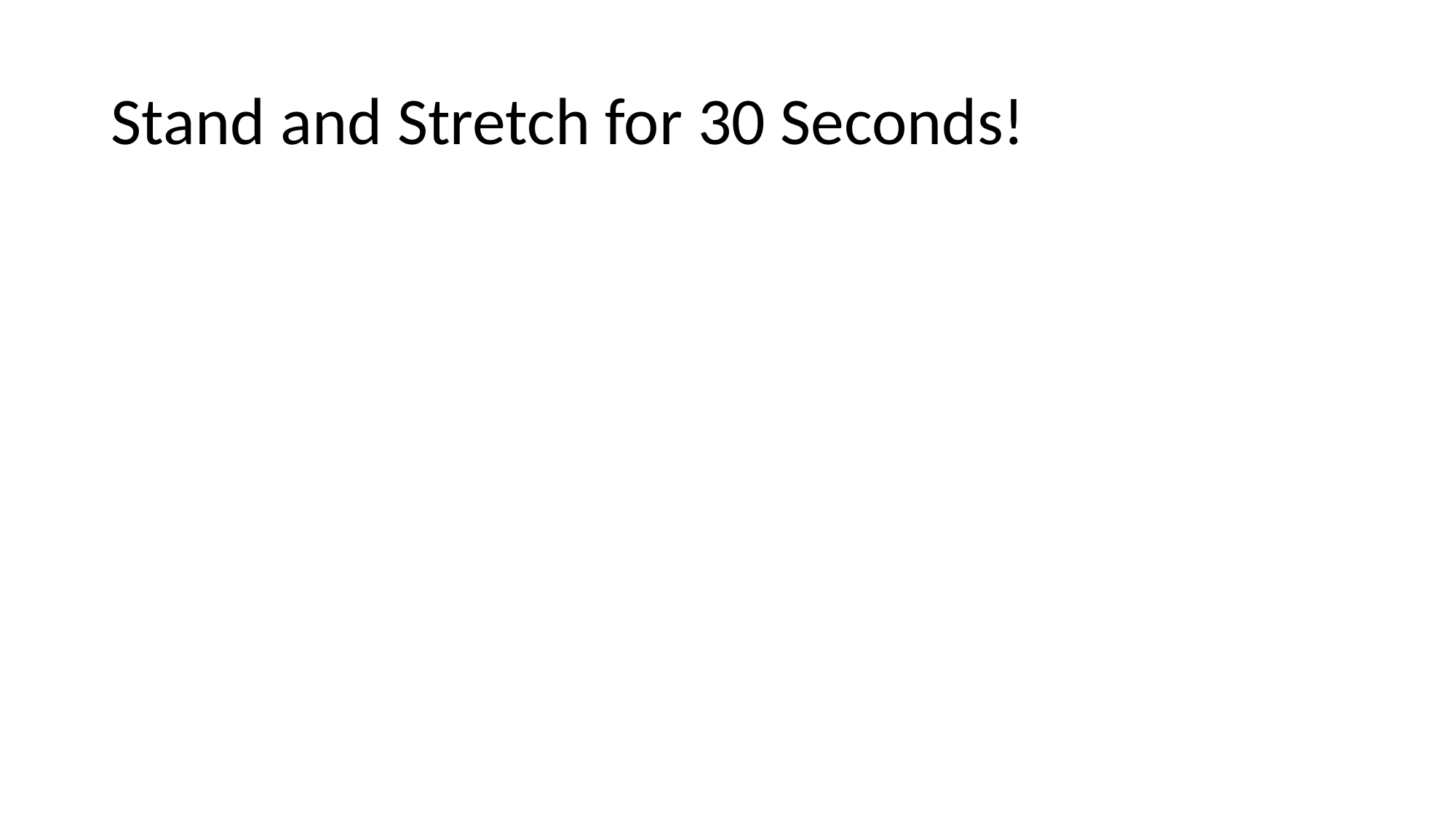

# Stand and Stretch for 30 Seconds!